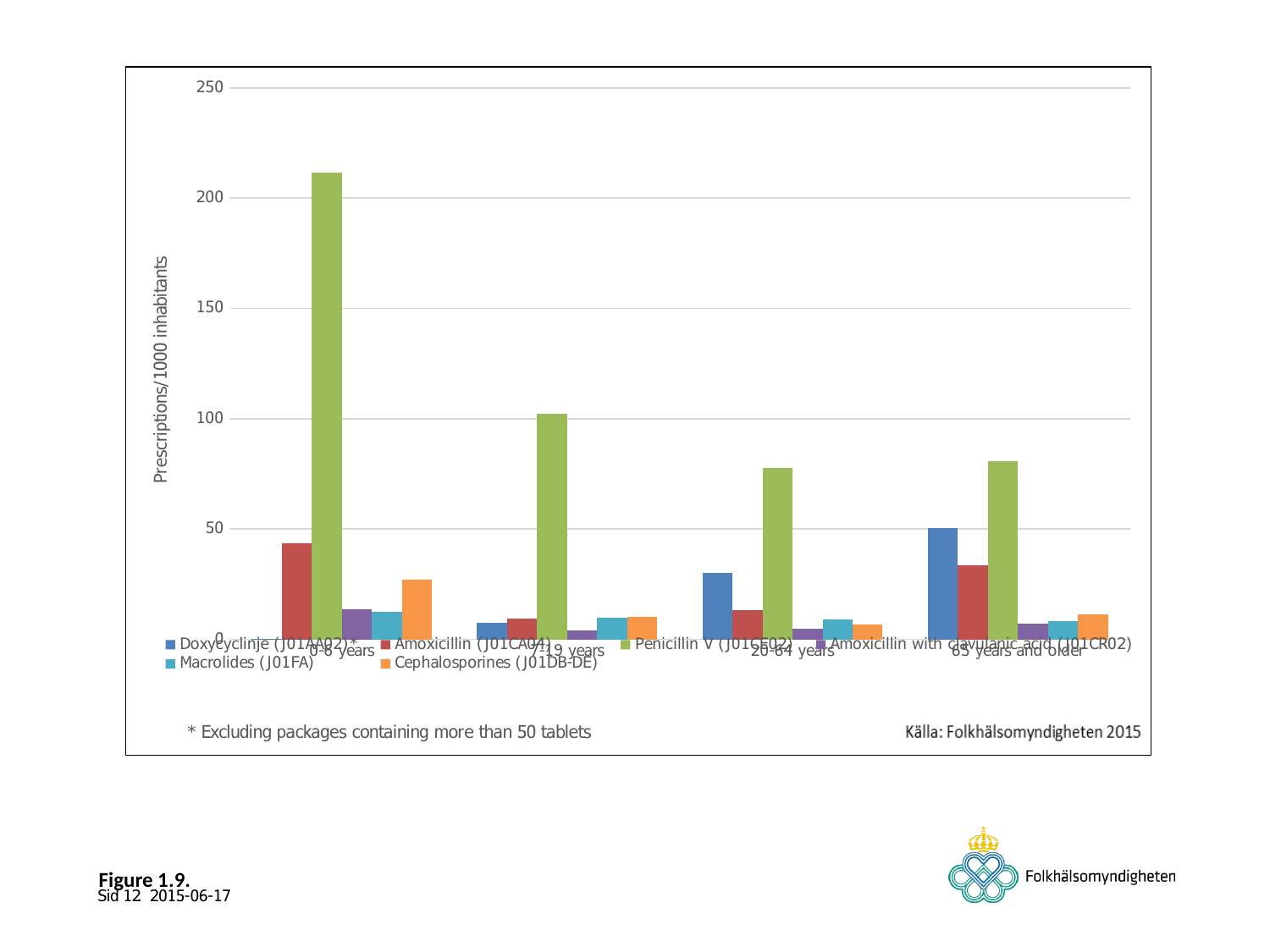

### Chart

| Category | Doxycyclinje (J01AA02)* | Amoxicillin (J01CA04) | Penicillin V (J01CE02) | Amoxicillin with clavulanic acid (J01CR02) | Macrolides (J01FA) | Cephalosporines (J01DB-DE) |
|---|---|---|---|---|---|---|
| 0-6 years | 0.0495774759611213 | 43.6752774479498 | 211.487596954951 | 13.4801157138289 | 12.3869323688862 | 26.8933018351103 |
| 7-19 years | 7.67700720320264 | 9.29641167436122 | 102.176983169638 | 4.03534994014498 | 9.76334950067409 | 10.314977030779 |
| 20-64 years | 30.2285771500945 | 13.1665654354551 | 77.6008435715375 | 4.9642400969097 | 9.0787470161272 | 6.70508258299541 |
| 65 years and older | 50.454356809904 | 33.598314716268 | 80.852170726848 | 7.28605330500313 | 8.12677230669472 | 11.4661466386997 |
# Figure 1.9.
12
2015-06-17